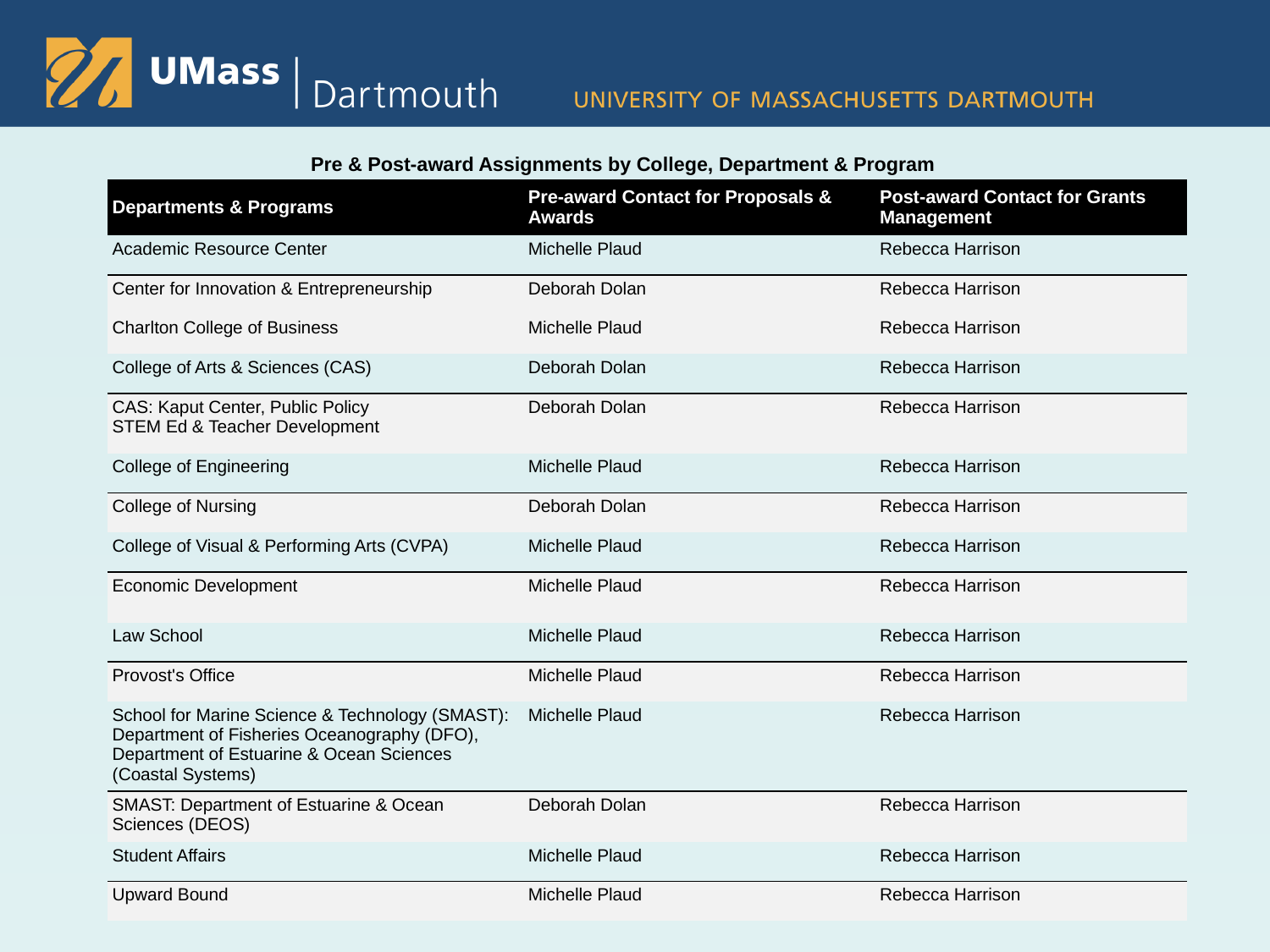

# Pre & Post-award Assignments by College, Department & Program

| Departments & Programs | Pre-award Contact for Proposals & Awards | Post-award Contact for Grants Management |
| --- | --- | --- |
| Academic Resource Center | Michelle Plaud | Rebecca Harrison |
| Center for Innovation & Entrepreneurship | Deborah Dolan | Rebecca Harrison |
| Charlton College of Business | Michelle Plaud | Rebecca Harrison |
| College of Arts & Sciences (CAS) | Deborah Dolan | Rebecca Harrison |
| CAS: Kaput Center, Public Policy STEM Ed & Teacher Development | Deborah Dolan | Rebecca Harrison |
| College of Engineering | Michelle Plaud | Rebecca Harrison |
| College of Nursing | Deborah Dolan | Rebecca Harrison |
| College of Visual & Performing Arts (CVPA) | Michelle Plaud | Rebecca Harrison |
| Economic Development | Michelle Plaud | Rebecca Harrison |
| Law School | Michelle Plaud | Rebecca Harrison |
| Provost's Office | Michelle Plaud | Rebecca Harrison |
| School for Marine Science & Technology (SMAST): Department of Fisheries Oceanography (DFO),  Department of Estuarine & Ocean Sciences (Coastal Systems) | Michelle Plaud | Rebecca Harrison |
| SMAST: Department of Estuarine & Ocean Sciences (DEOS) | Deborah Dolan | Rebecca Harrison |
| Student Affairs | Michelle Plaud | Rebecca Harrison |
| Upward Bound | Michelle Plaud | Rebecca Harrison |